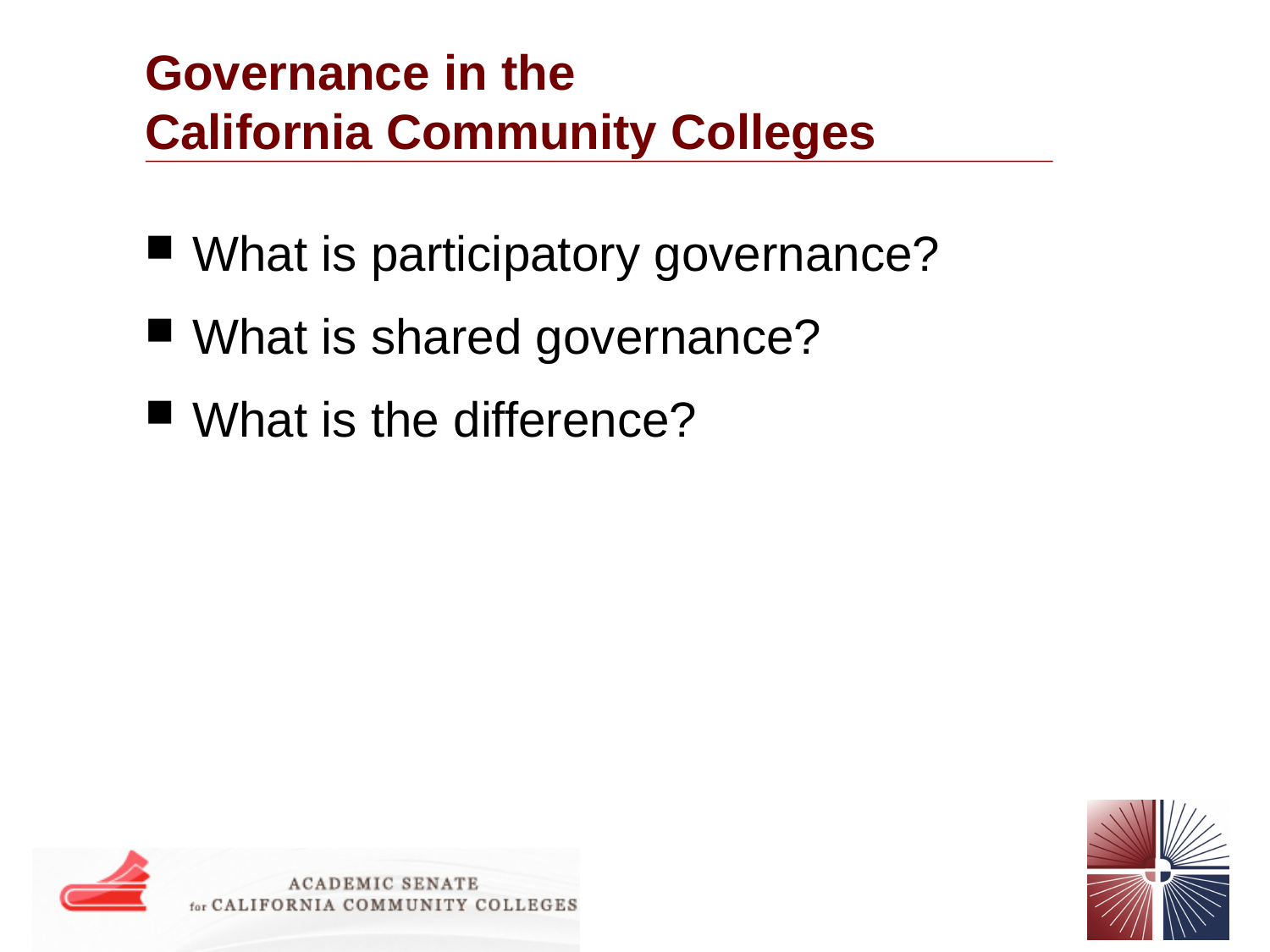

# Governance in the California Community Colleges
What is participatory governance?
What is shared governance?
What is the difference?